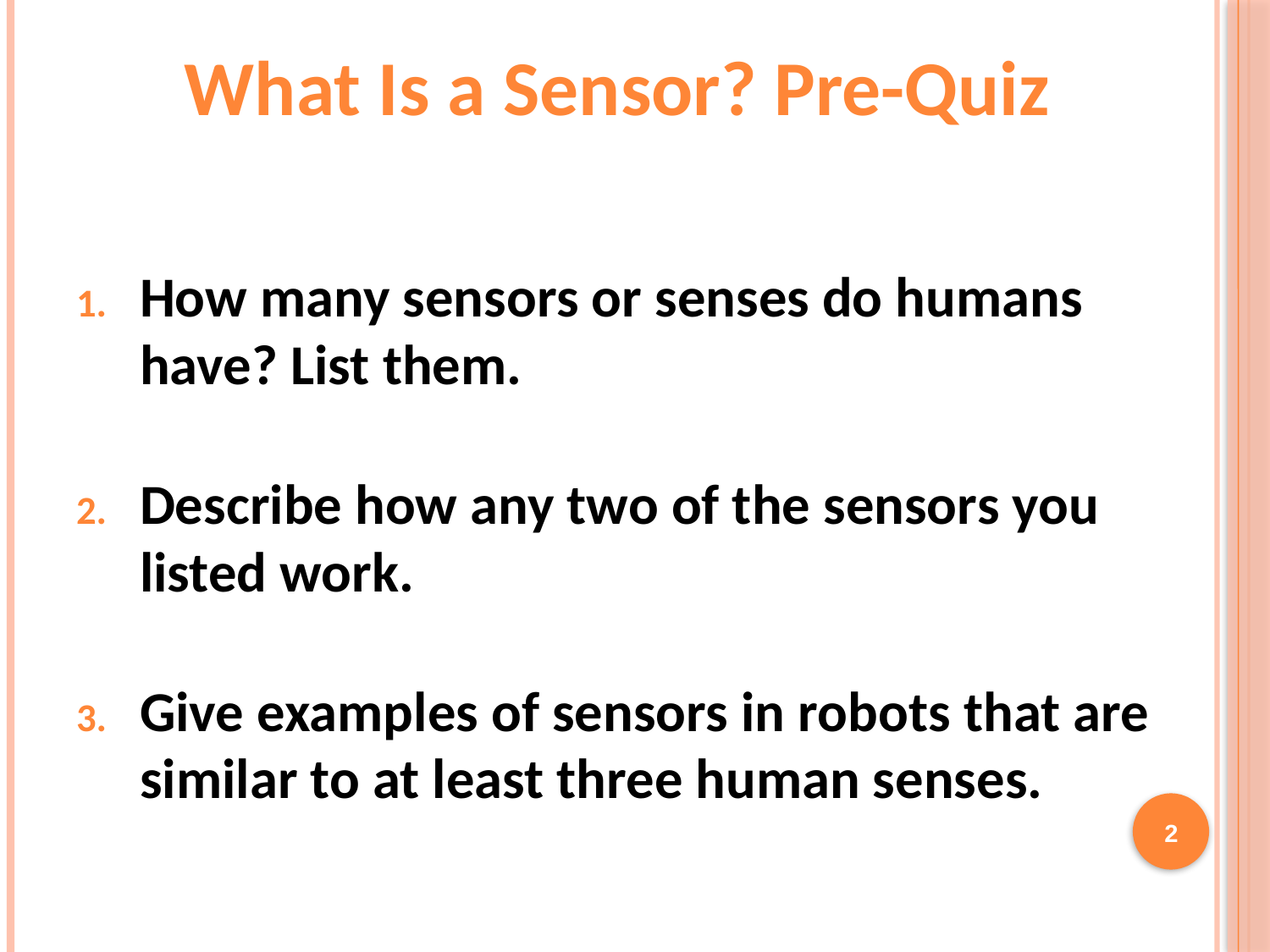

# What Is a Sensor? Pre-Quiz
How many sensors or senses do humans have? List them.

Describe how any two of the sensors you listed work.

Give examples of sensors in robots that are similar to at least three human senses.
2